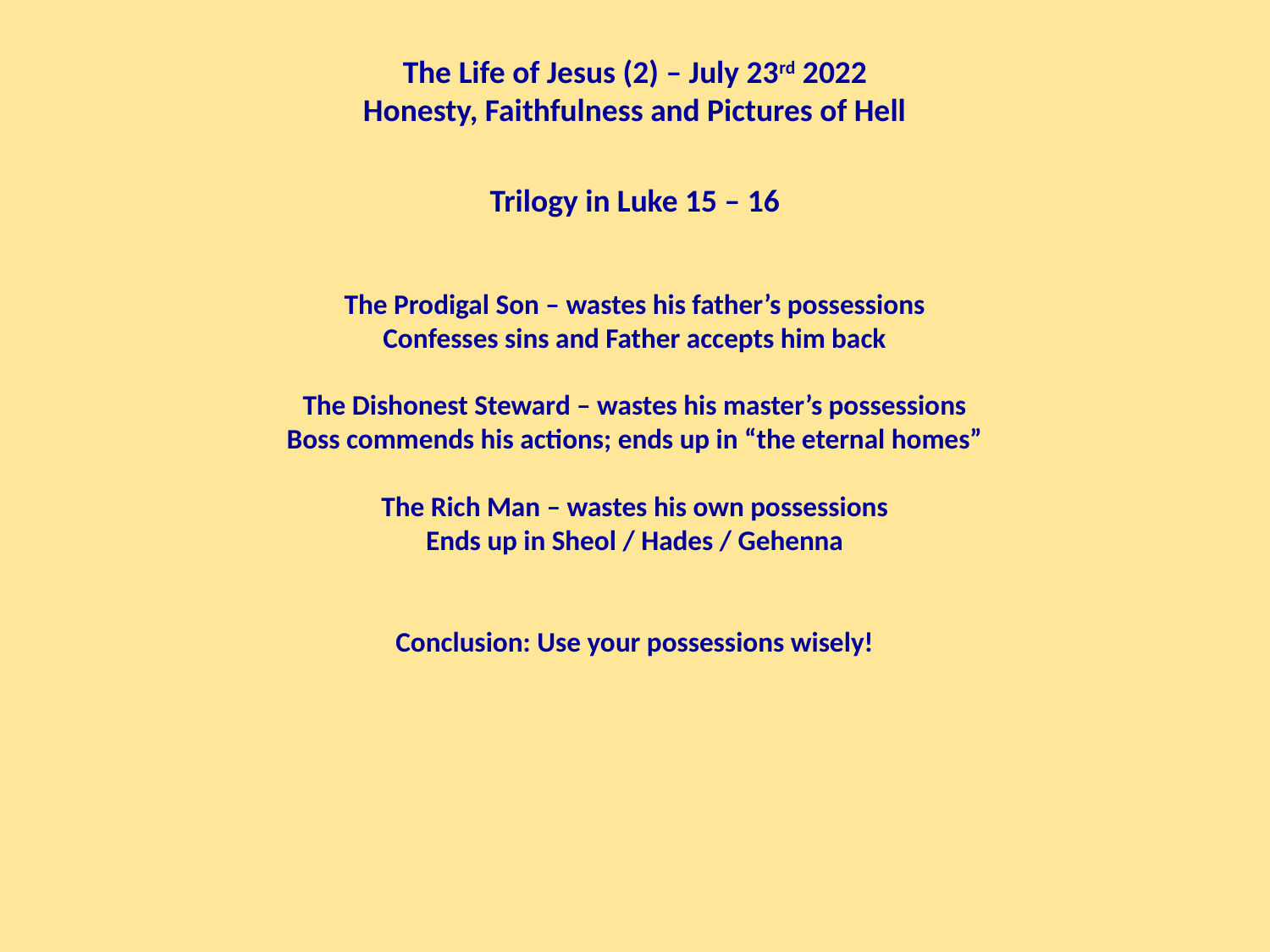

The Life of Jesus (2) – July 23rd 2022
Honesty, Faithfulness and Pictures of Hell
Trilogy in Luke 15 – 16

The Prodigal Son – wastes his father’s possessions
Confesses sins and Father accepts him back

The Dishonest Steward – wastes his master’s possessions
Boss commends his actions; ends up in “the eternal homes”

The Rich Man – wastes his own possessions
Ends up in Sheol / Hades / Gehenna

Conclusion: Use your possessions wisely!